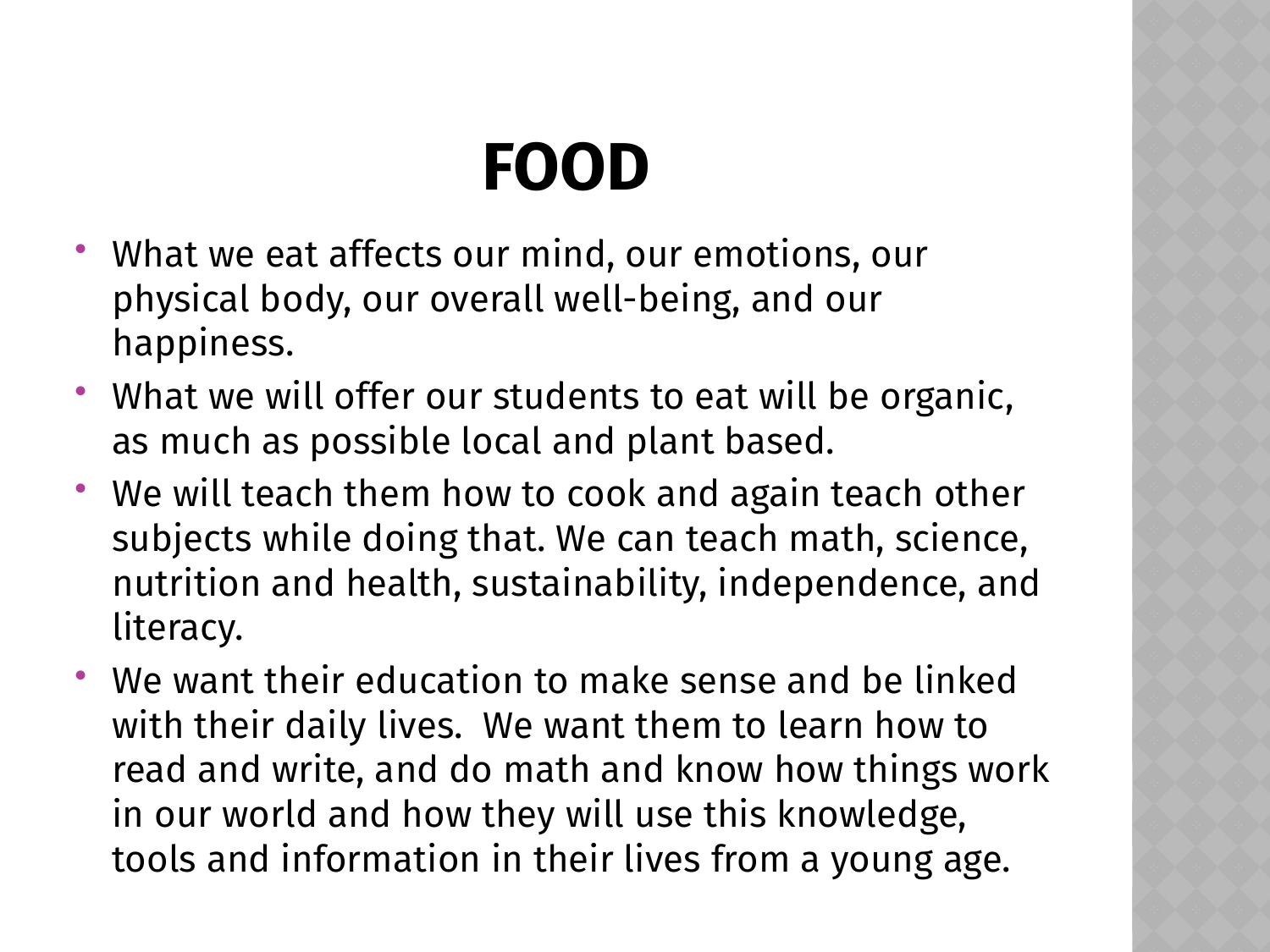

# food
What we eat affects our mind, our emotions, our physical body, our overall well-being, and our happiness.
What we will offer our students to eat will be organic, as much as possible local and plant based.
We will teach them how to cook and again teach other subjects while doing that. We can teach math, science, nutrition and health, sustainability, independence, and literacy.
We want their education to make sense and be linked with their daily lives.  We want them to learn how to read and write, and do math and know how things work in our world and how they will use this knowledge, tools and information in their lives from a young age.